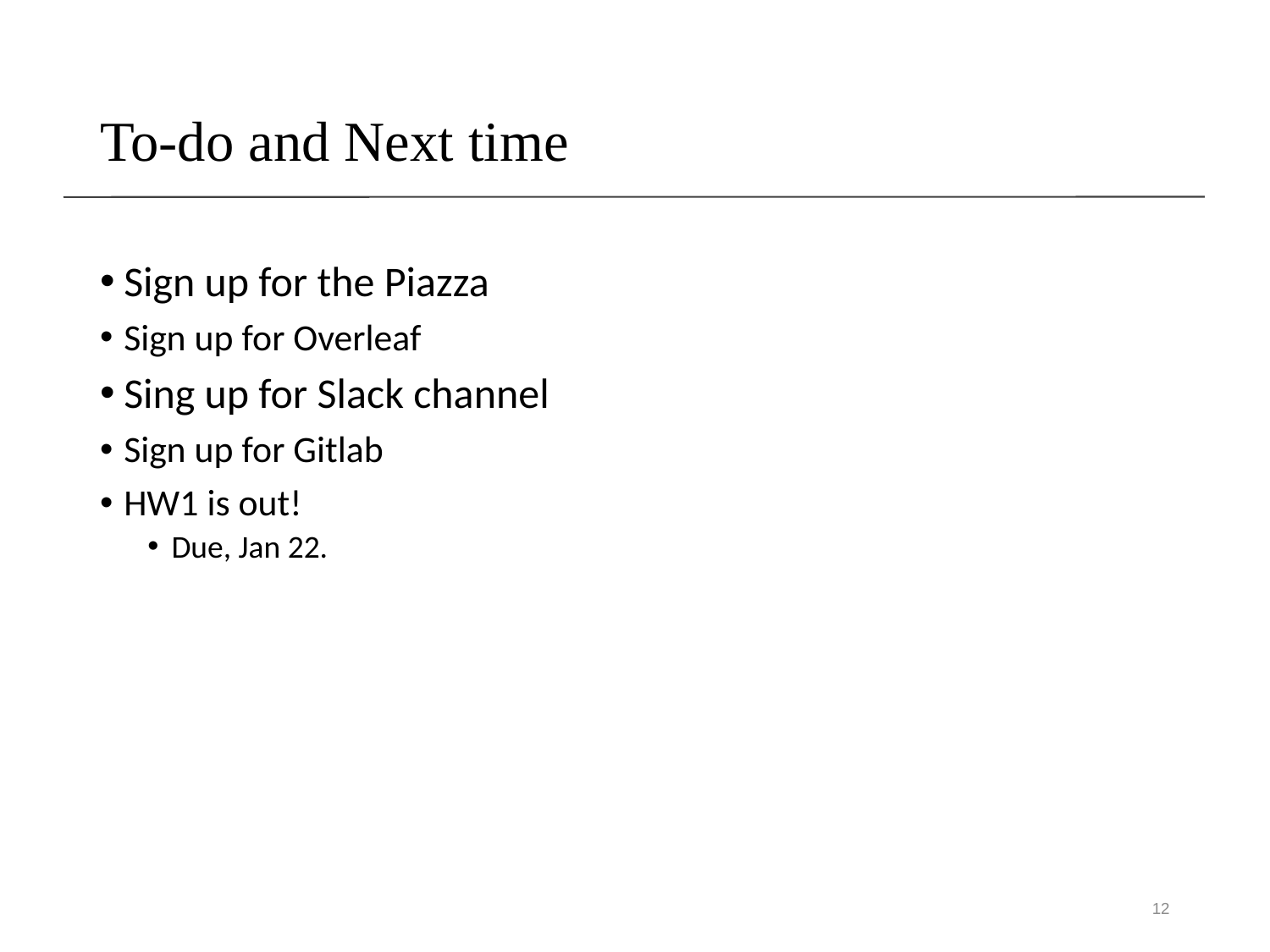

# To-do and Next time
Sign up for the Piazza
Sign up for Overleaf
Sing up for Slack channel
Sign up for Gitlab
HW1 is out!
Due, Jan 22.
12